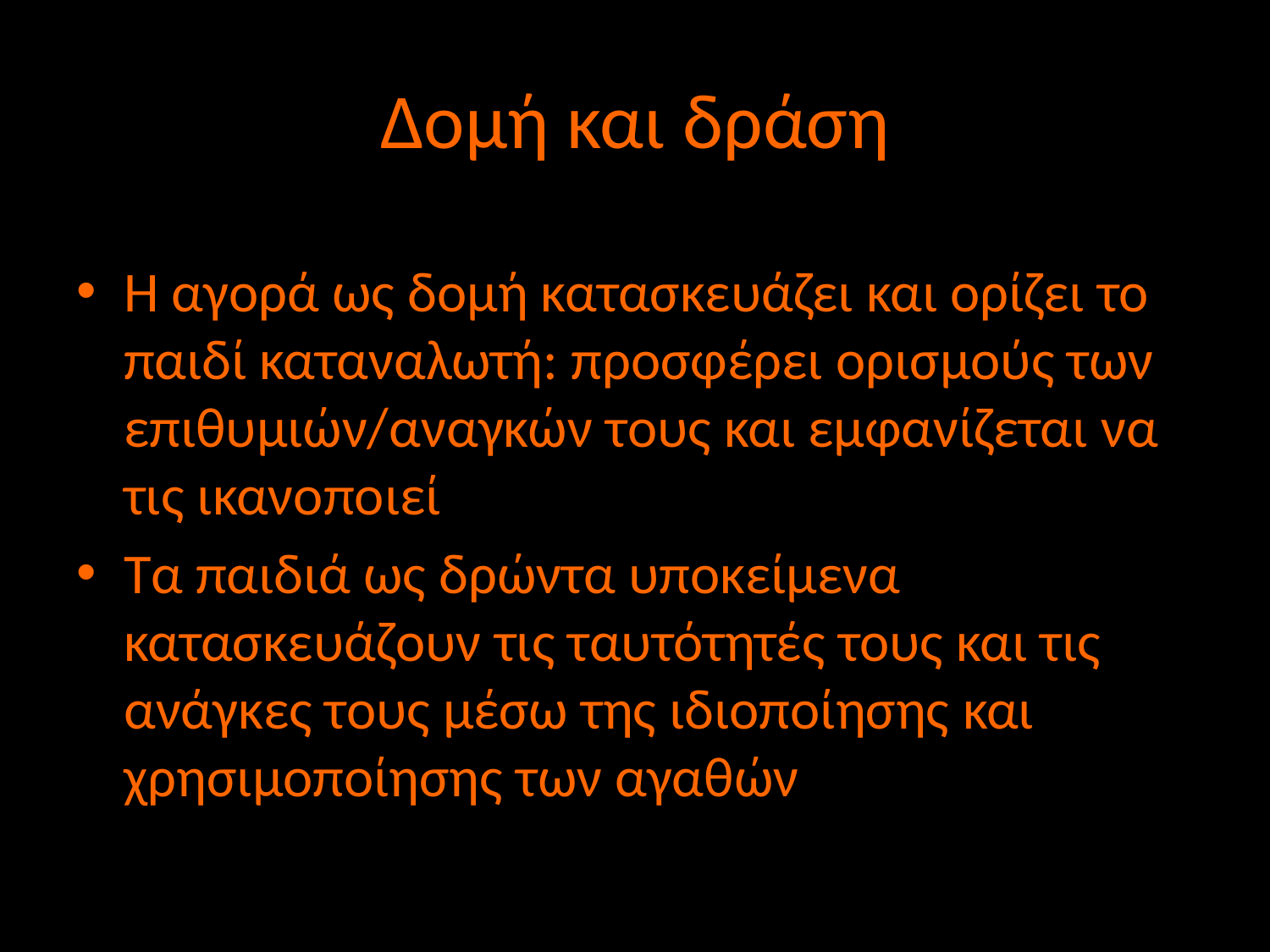

# Δομή και δράση
Η αγορά ως δομή κατασκευάζει και ορίζει το παιδί καταναλωτή: προσφέρει ορισμούς των επιθυμιών/αναγκών τους και εμφανίζεται να τις ικανοποιεί
Τα παιδιά ως δρώντα υποκείμενα κατασκευάζουν τις ταυτότητές τους και τις ανάγκες τους μέσω της ιδιοποίησης και χρησιμοποίησης των αγαθών